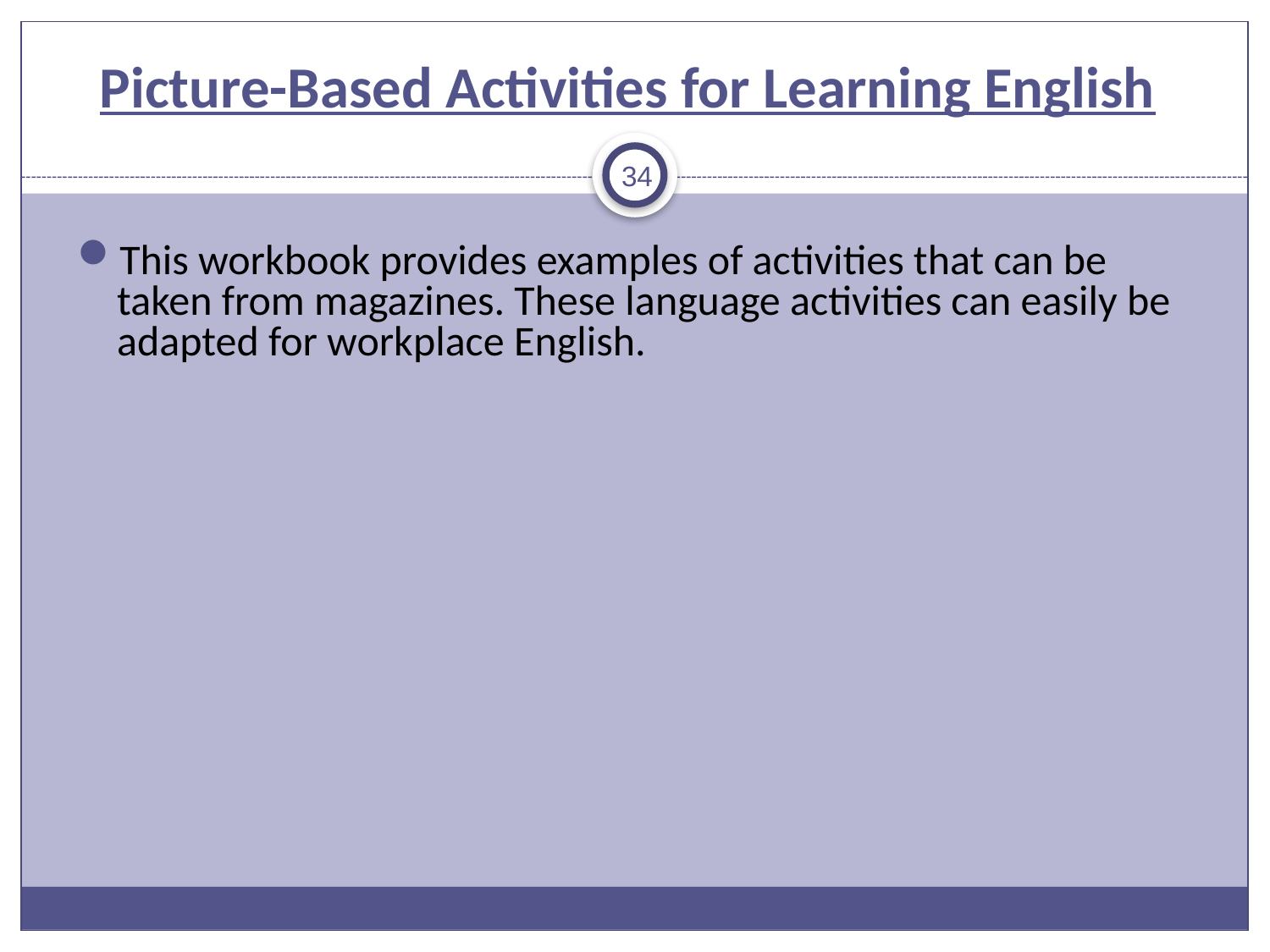

# Picture-Based Activities for Learning English
34
This workbook provides examples of activities that can be taken from magazines. These language activities can easily be adapted for workplace English.